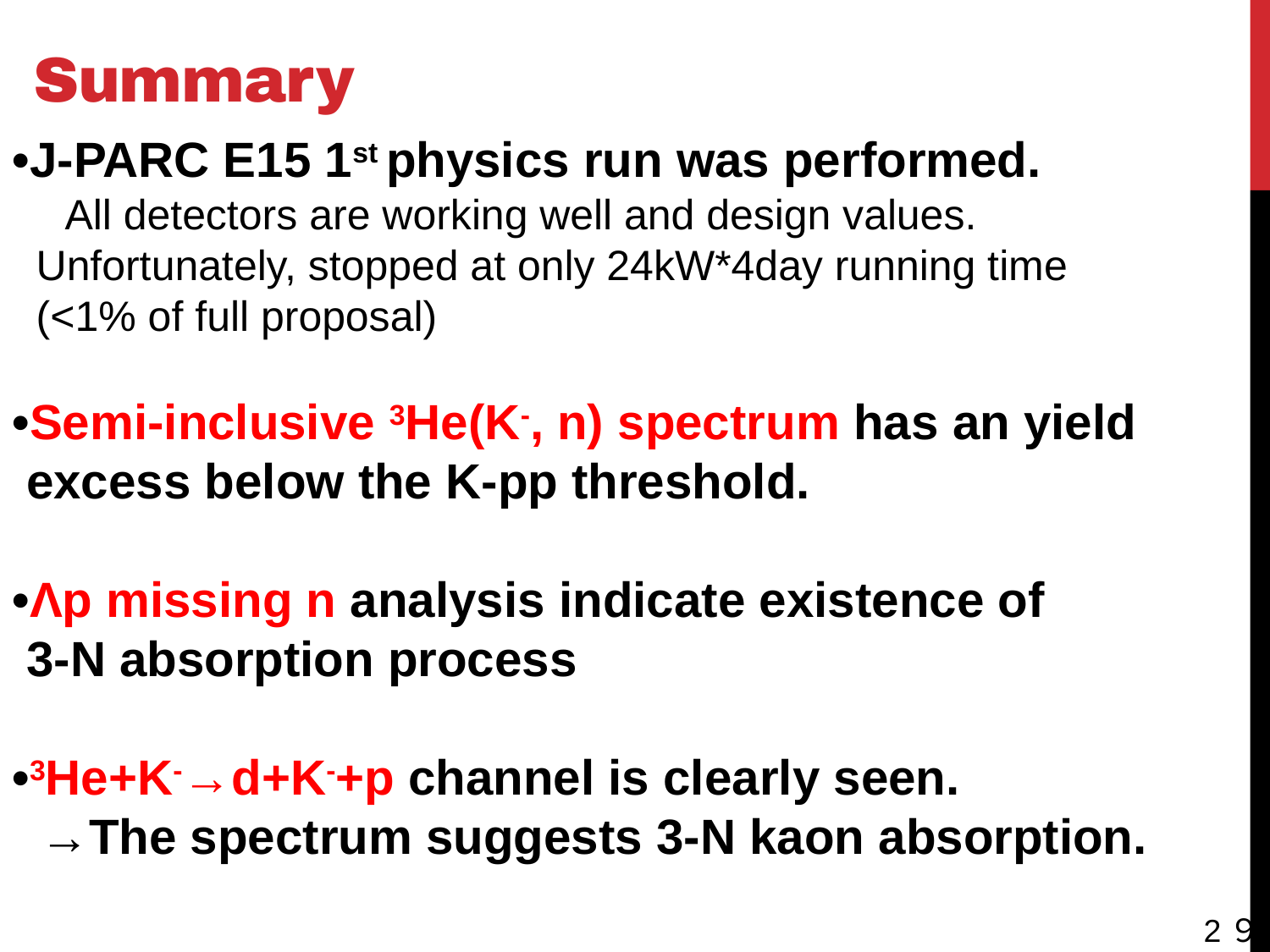

# Summary
•J-PARC E15 1st physics run was performed.
　All detectors are working well and design values.
  Unfortunately, stopped at only 24kW*4day running time
  (<1% of full proposal)

•Semi-inclusive 3He(K-, n) spectrum has an yield
 excess below the K-pp threshold.

•Λp missing n analysis indicate existence of
 3-N absorption process

•3He+K-→d+K-+p channel is clearly seen.
  →The spectrum suggests 3-N kaon absorption.
2９